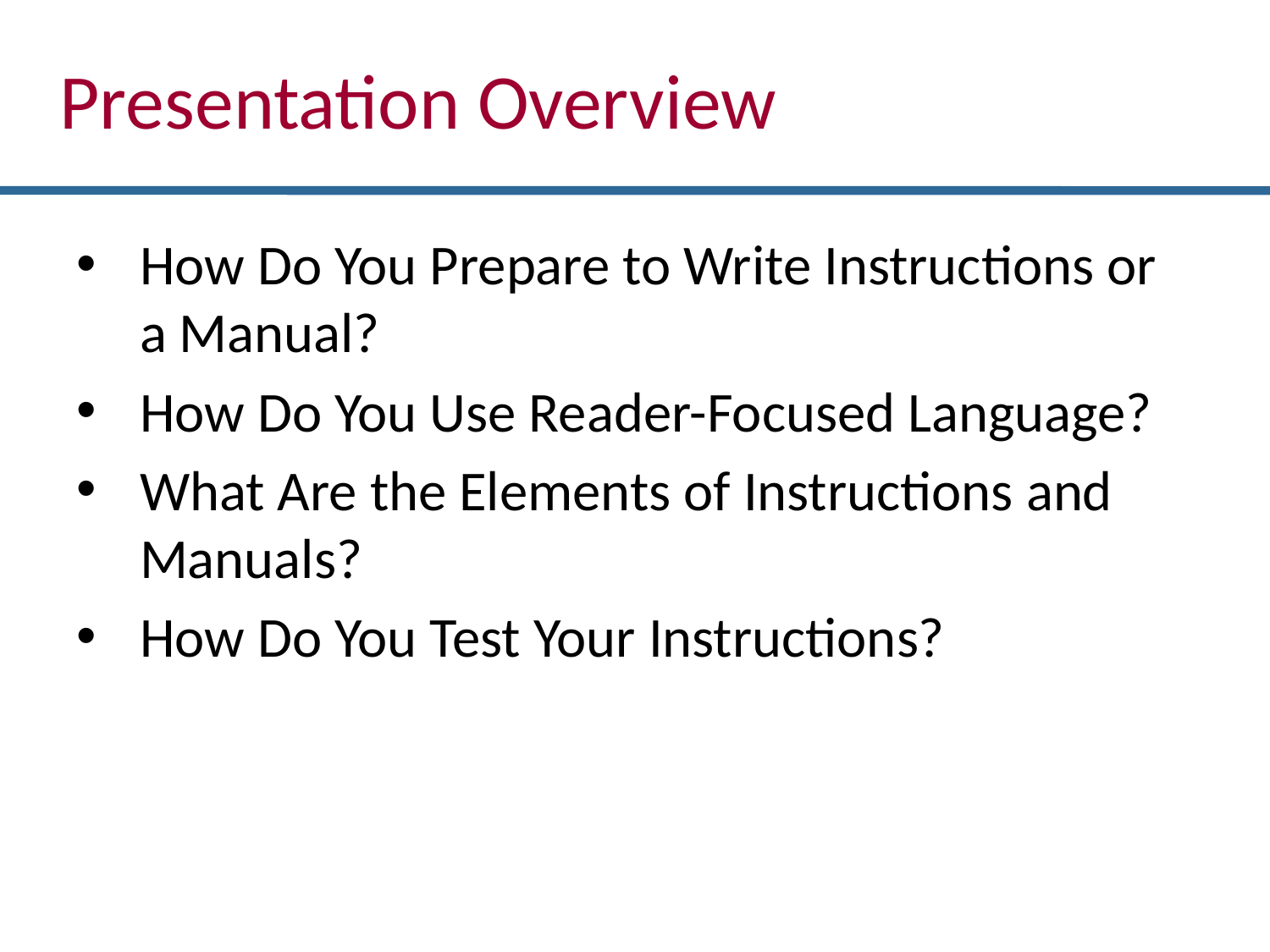

Presentation Overview
How Do You Prepare to Write Instructions or a Manual?
How Do You Use Reader-Focused Language?
What Are the Elements of Instructions and Manuals?
How Do You Test Your Instructions?